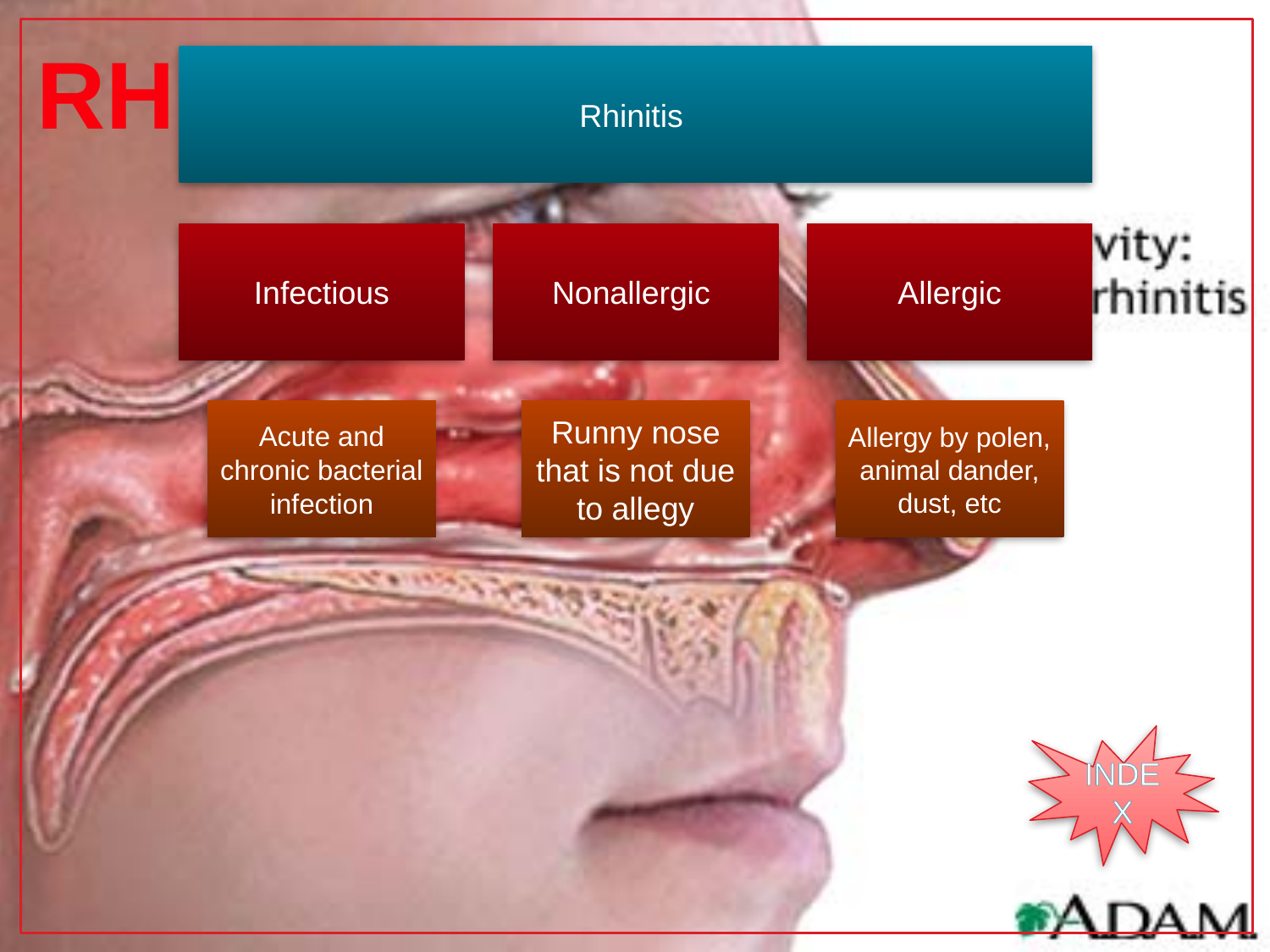

# RHINITIS
Rhinitis
Infectious
Acute and chronic bacterial infection
Nonallergic
Runny nose that is not due to allegy
Allergic
Allergy by polen, animal dander, dust, etc
INDEX